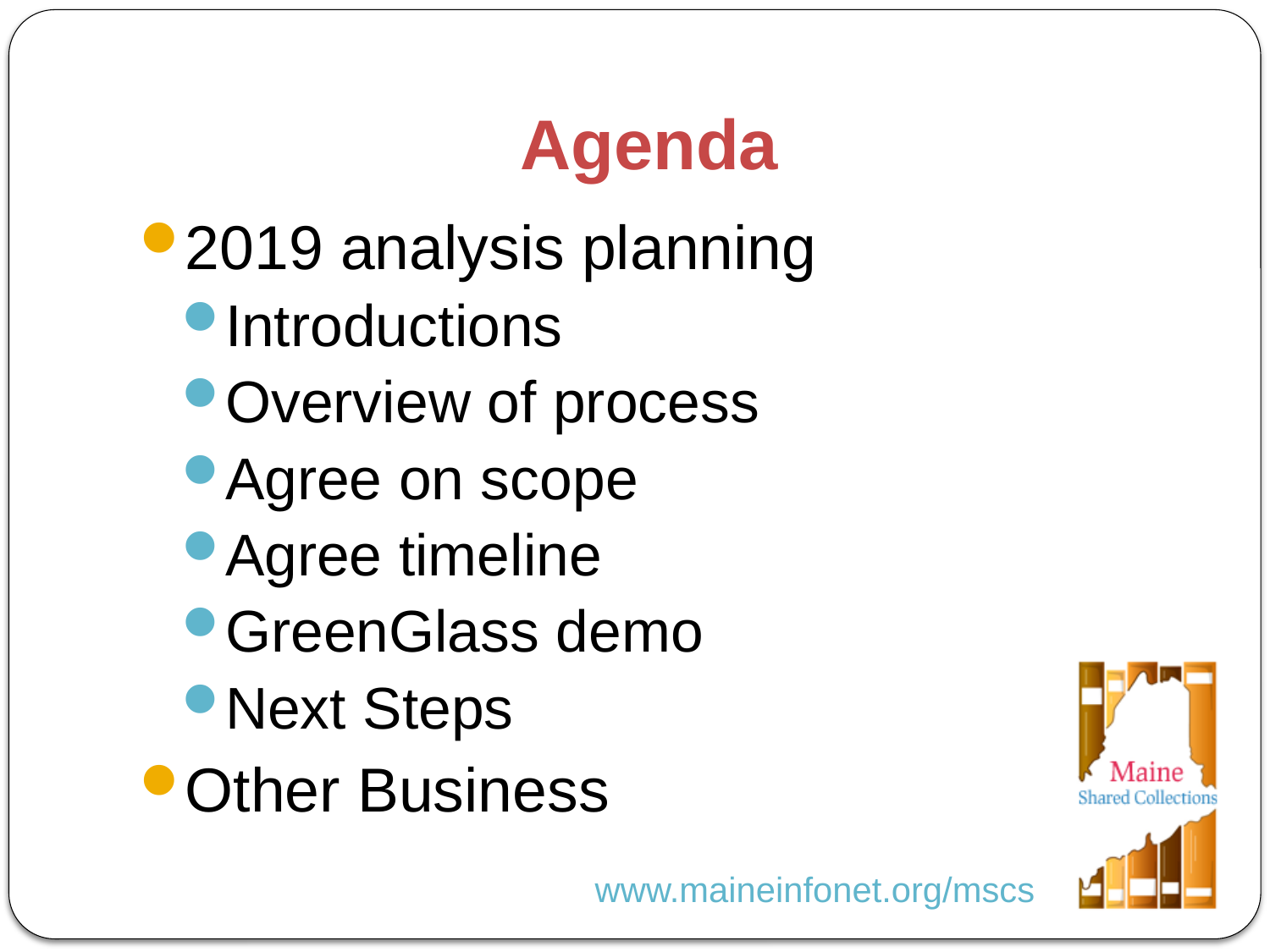

# Agenda
2019 analysis planning
Introductions
Overview of process
Agree on scope
Agree timeline
GreenGlass demo
Next Steps
Other Business
www.maineinfonet.org/mscs